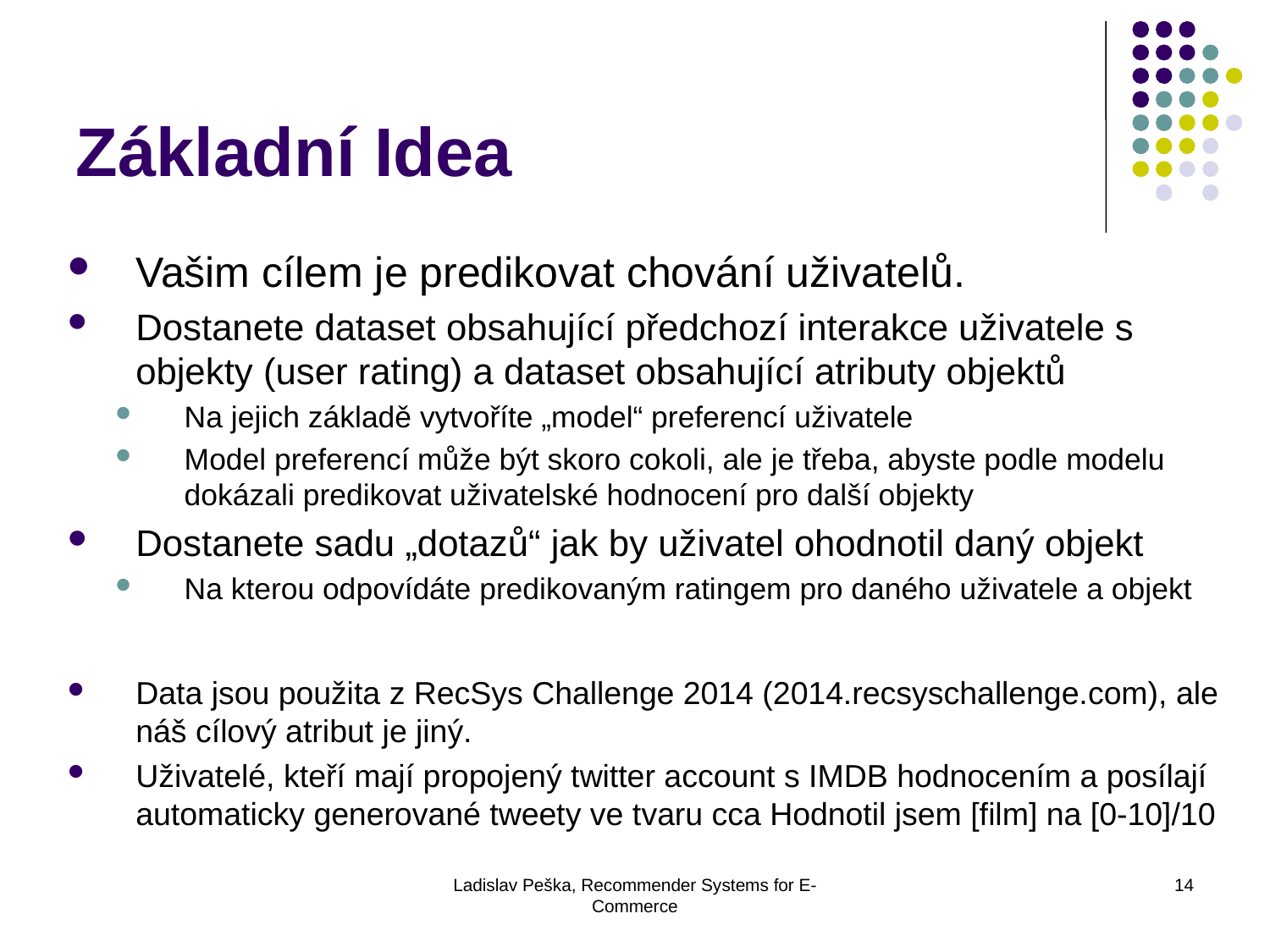

Základní Idea
Vašim cílem je predikovat chování uživatelů.
Dostanete dataset obsahující předchozí interakce uživatele s objekty (user rating) a dataset obsahující atributy objektů
Na jejich základě vytvoříte „model“ preferencí uživatele
Model preferencí může být skoro cokoli, ale je třeba, abyste podle modelu dokázali predikovat uživatelské hodnocení pro další objekty
Dostanete sadu „dotazů“ jak by uživatel ohodnotil daný objekt
Na kterou odpovídáte predikovaným ratingem pro daného uživatele a objekt

Data jsou použita z RecSys Challenge 2014 (2014.recsyschallenge.com), ale náš cílový atribut je jiný.
Uživatelé, kteří mají propojený twitter account s IMDB hodnocením a posílají automaticky generované tweety ve tvaru cca Hodnotil jsem [film] na [0-10]/10
Ladislav Peška, Recommender Systems for E-Commerce
14